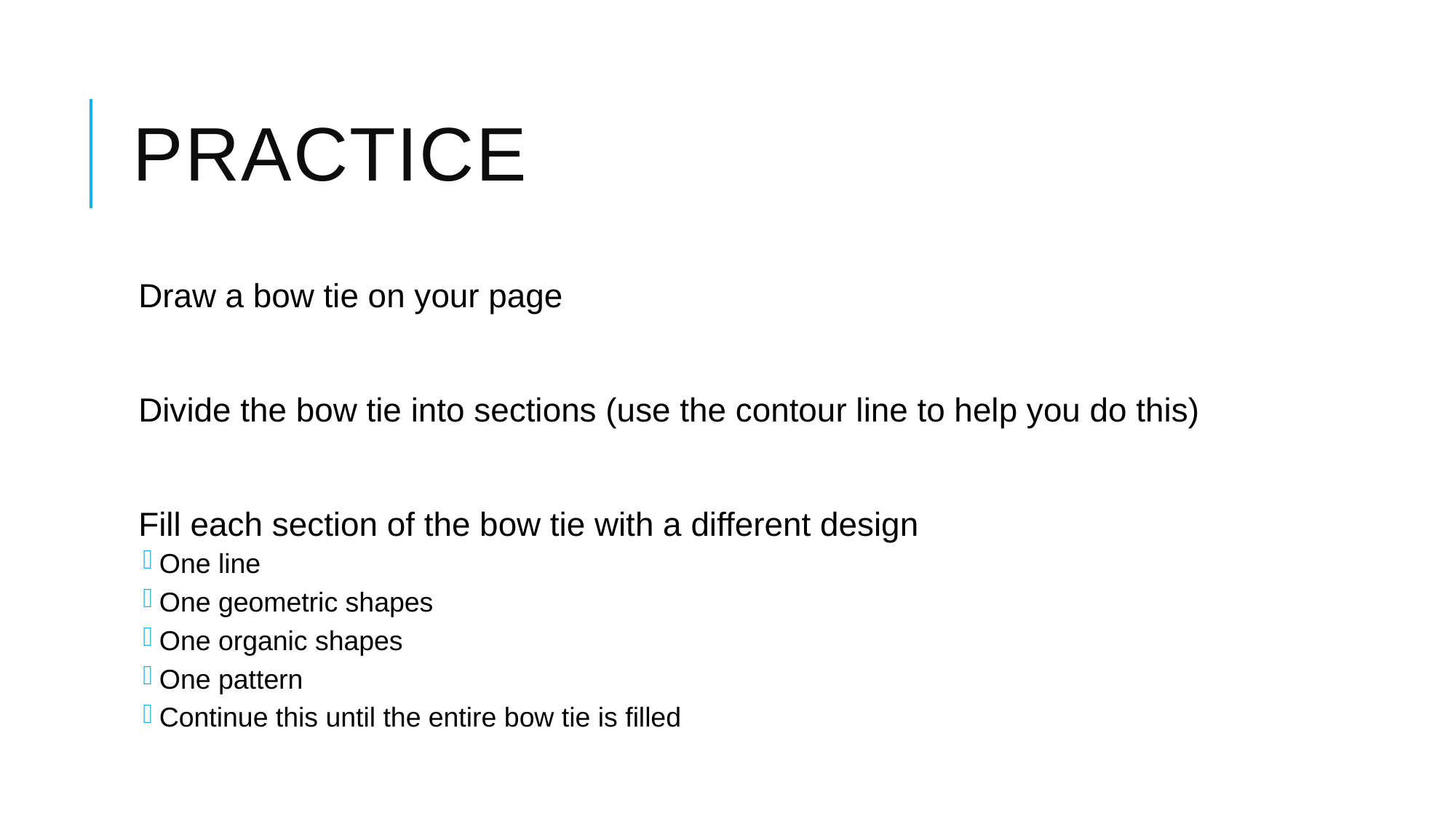

# Practice
Draw a bow tie on your page

Divide the bow tie into sections (use the contour line to help you do this)

Fill each section of the bow tie with a different design
One line
One geometric shapes
One organic shapes
One pattern
Continue this until the entire bow tie is filled